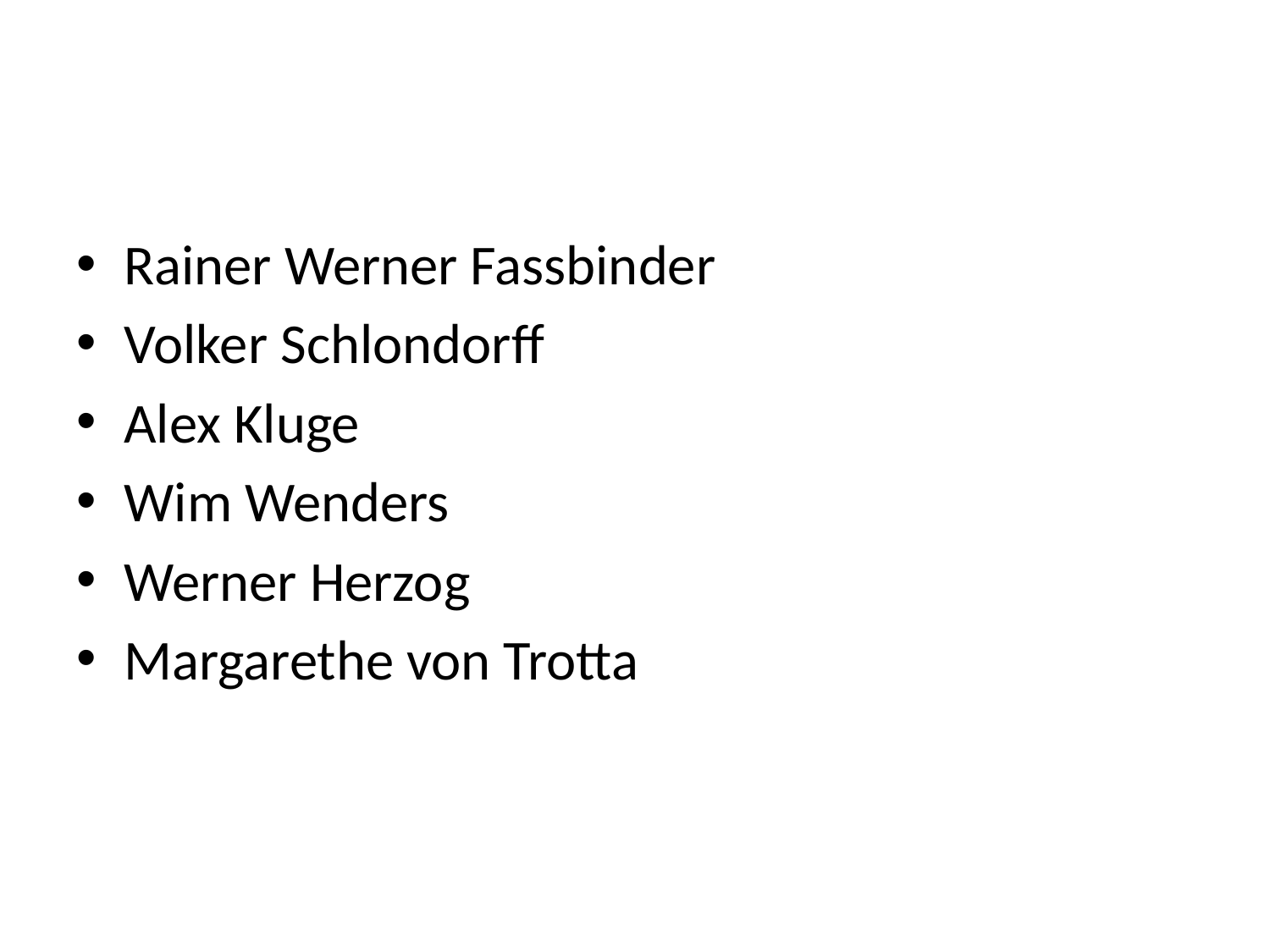

#
Rainer Werner Fassbinder
Volker Schlondorff
Alex Kluge
Wim Wenders
Werner Herzog
Margarethe von Trotta